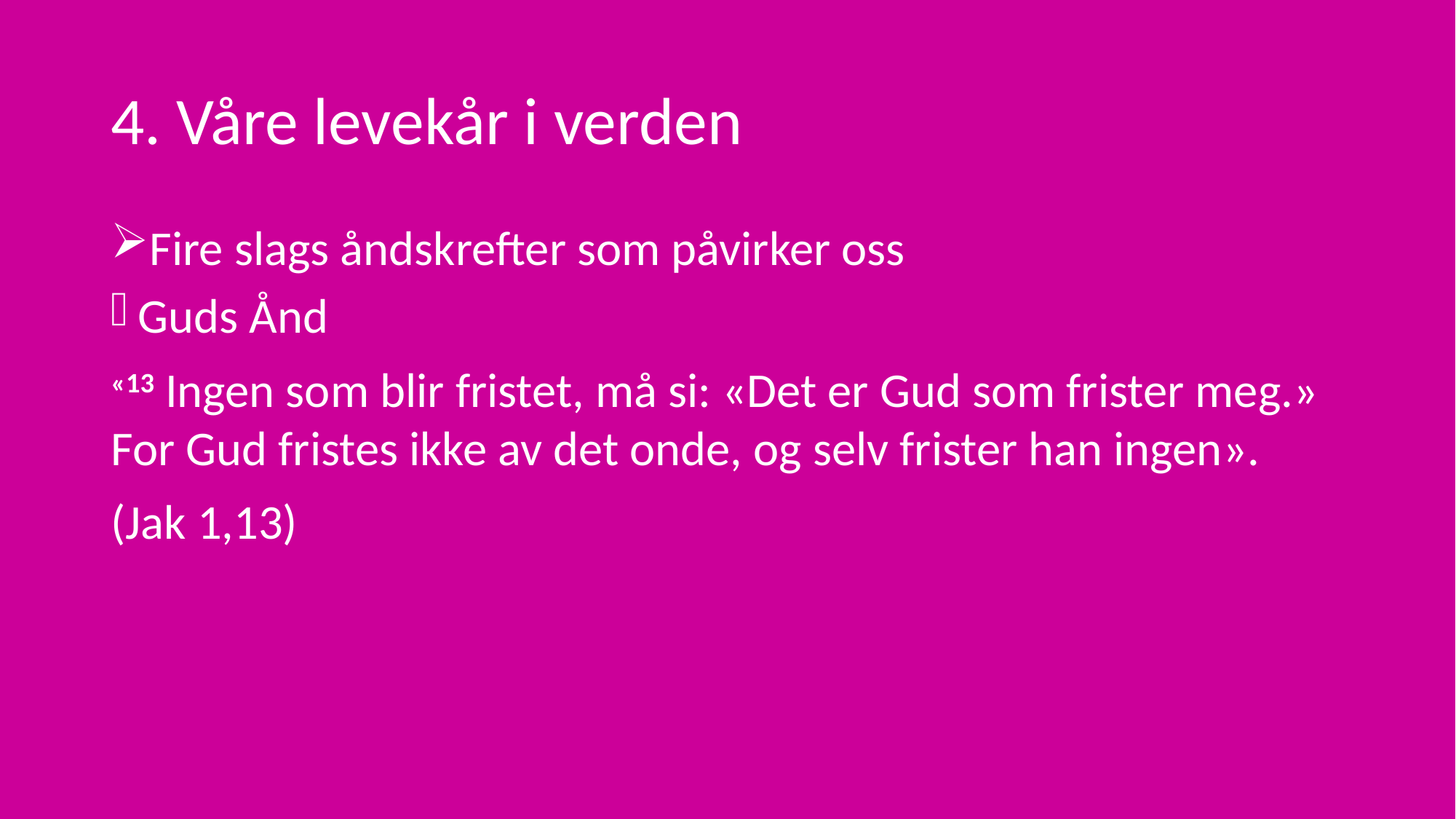

# 4. Våre levekår i verden
Fire slags åndskrefter som påvirker oss
Guds Ånd
«13 Ingen som blir fristet, må si: «Det er Gud som frister meg.» For Gud fristes ikke av det onde, og selv frister han ingen».
(Jak 1,13)